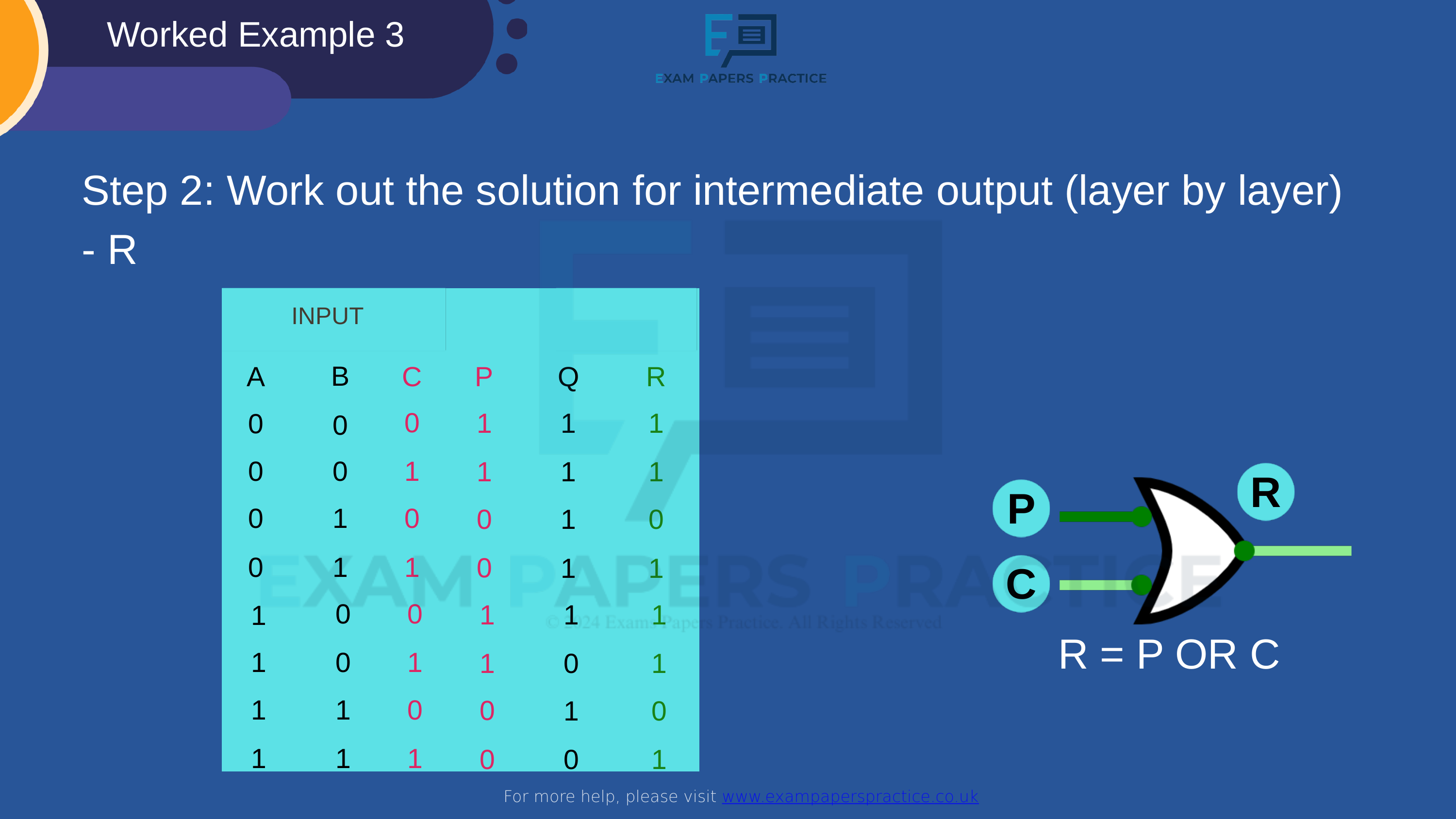

Worked Example 3

For more help, please visit www.exampaperspractice.co.uk
Step 2: Work out the solution for intermediate output (layer by layer)
- R

|  |  |  |  |  |  |  |
| --- | --- | --- | --- | --- | --- | --- |
|  |  |  |  |  |  |  |
|  |  |  |  |  |  |  |
|  |  |  |  |  |  |  |
|  |  |  |  |  |  |  |
|  |  |  |  |  |  |  |
|  |  |  |  |  |  |  |
|  |  |  |  |  |  |  |
|  |  |  |  |  |  |  |
|  |  |  |  |  |  |  |
INPUT
B
A
C
P
Q
R
0
1
1
1
0
0

0
0
1
1
1
1
R

P

0
1
0
0
1
0
0
1
1
0
1
1
C

0
0
1
1
1
1
R = P OR C
1
0
1
1
0
1
1
1
0
0
1
0
1
1
1
0
0
1